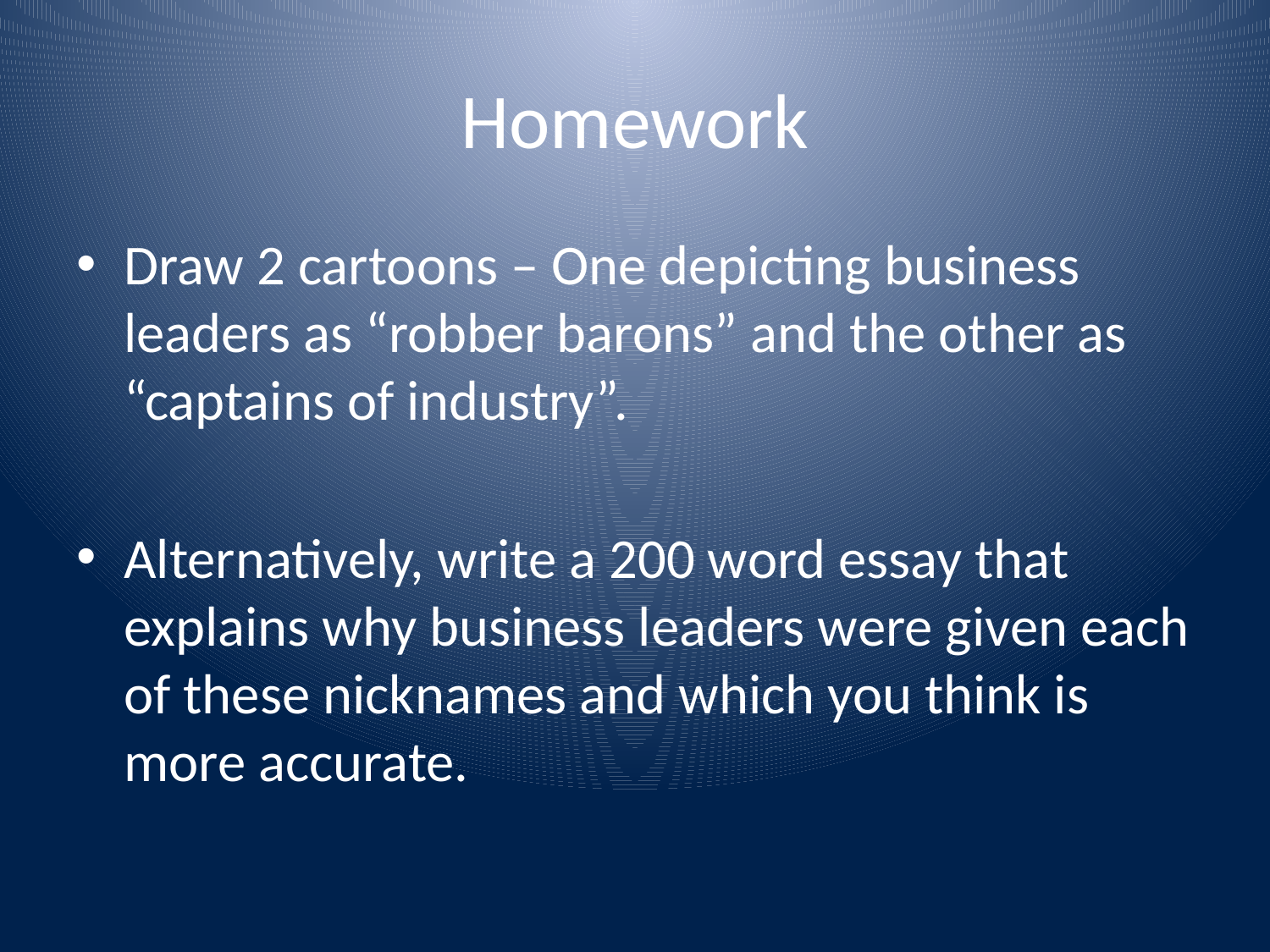

# Homework
Draw 2 cartoons – One depicting business leaders as “robber barons” and the other as “captains of industry”.

Alternatively, write a 200 word essay that explains why business leaders were given each of these nicknames and which you think is more accurate.